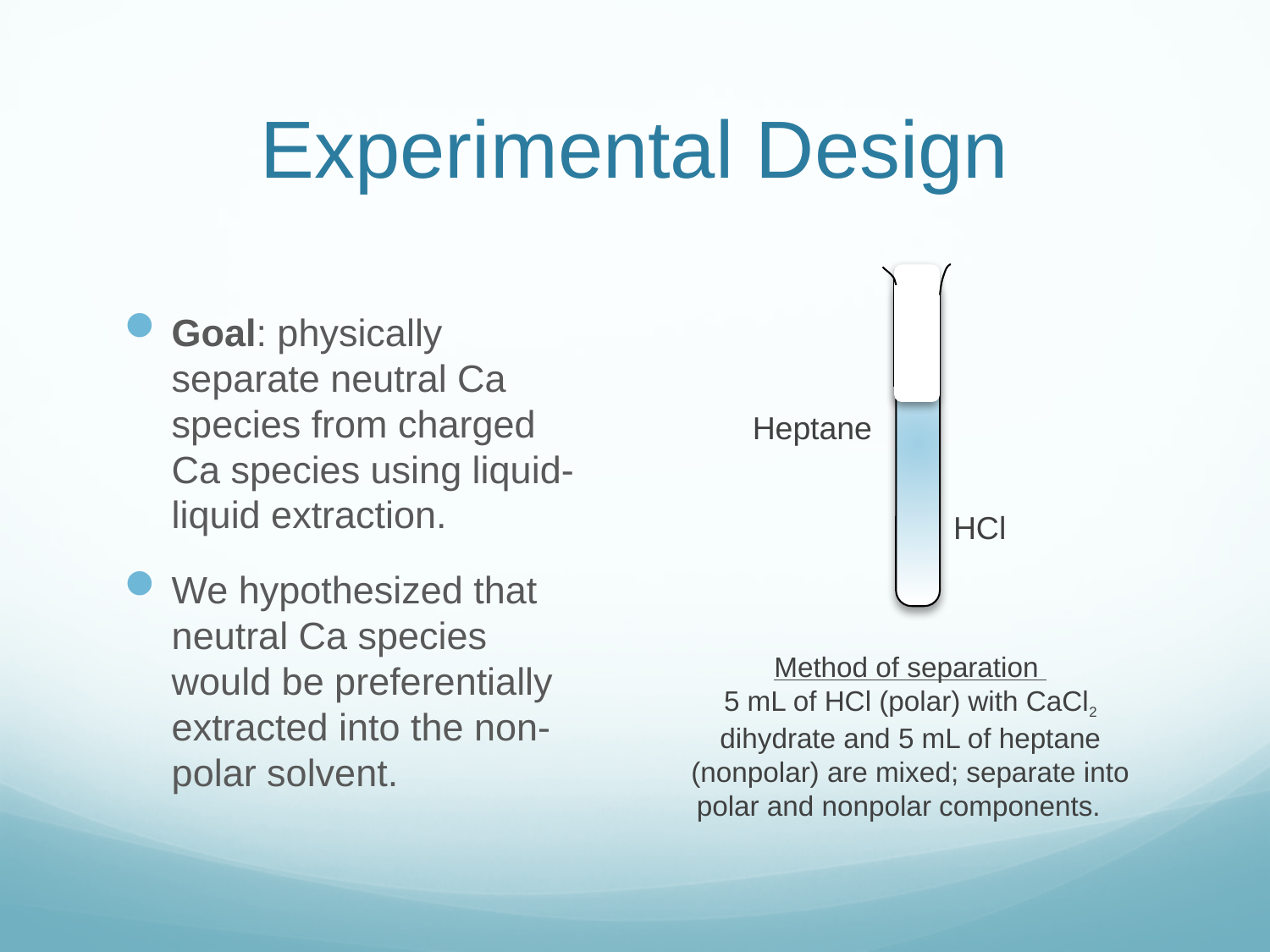

# Experimental Design

Heptane
HCl
Method of separation
5 mL of HCl (polar) with CaCl2 dihydrate and 5 mL of heptane (nonpolar) are mixed; separate into polar and nonpolar components.
Goal: physically separate neutral Ca species from charged Ca species using liquid-liquid extraction.
We hypothesized that neutral Ca species would be preferentially extracted into the non-polar solvent.